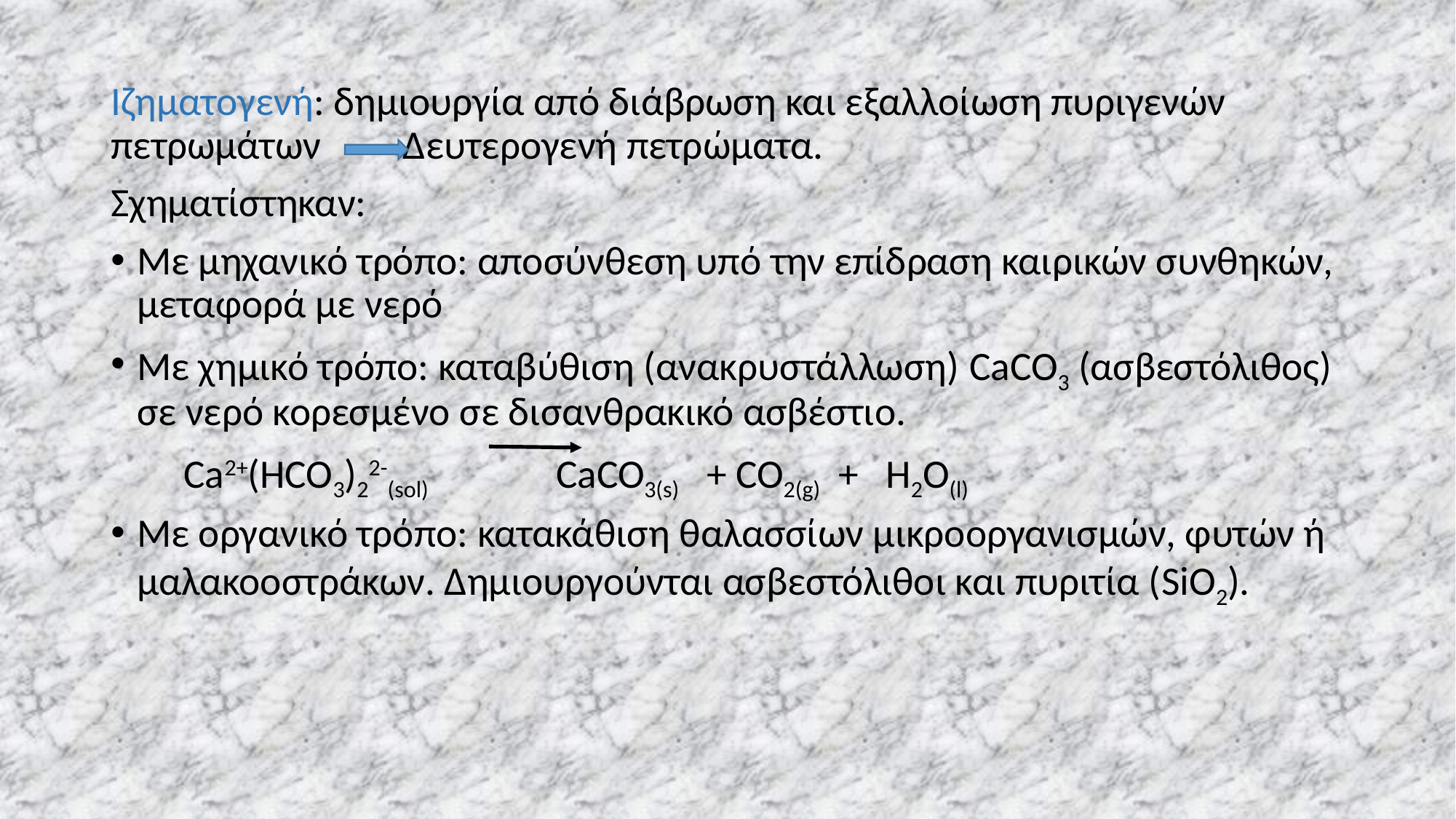

Ιζηματογενή: δημιουργία από διάβρωση και εξαλλοίωση πυριγενών  πετρωμάτων         Δευτερογενή πετρώματα.
Σχηματίστηκαν:
Με μηχανικό τρόπο: αποσύνθεση υπό την επίδραση καιρικών συνθηκών, μεταφορά με νερό
Με χημικό τρόπο: καταβύθιση (ανακρυστάλλωση) CaCO3 (ασβεστόλιθος) σε νερό κορεσμένο σε δισανθρακικό ασβέστιο.
        Ca2+(HCO3)22-(sol)              CaCO3(s)   + CO2(g)  +   H2O(l)
Με οργανικό τρόπο: κατακάθιση θαλασσίων μικροοργανισμών, φυτών ή μαλακοοστράκων. Δημιουργούνται ασβεστόλιθοι και πυριτία (SiO2).